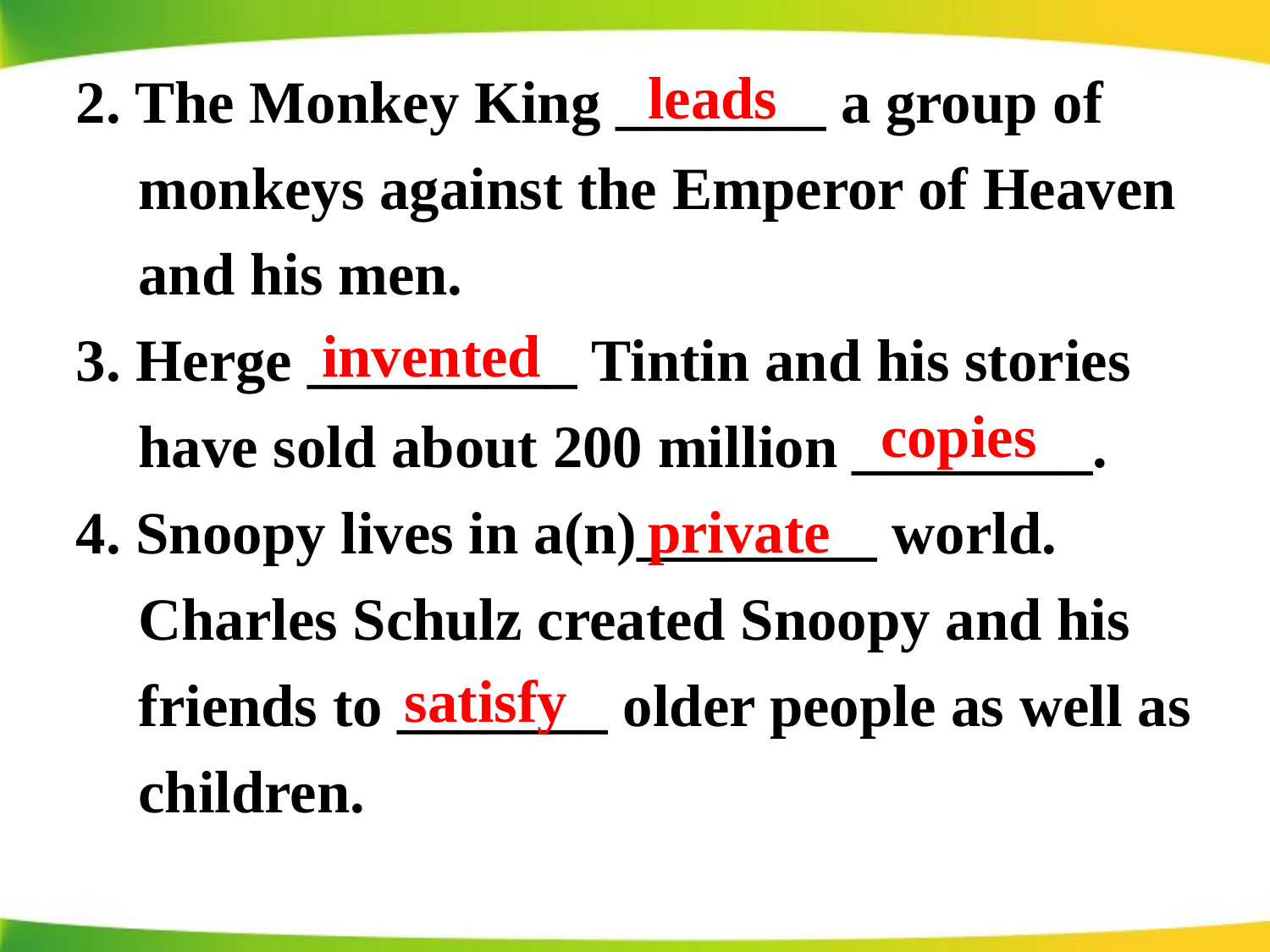

2. The Monkey King _______ a group of monkeys against the Emperor of Heaven and his men.
3. Herge _________ Tintin and his stories have sold about 200 million ________.
4. Snoopy lives in a(n)________ world. Charles Schulz created Snoopy and his friends to _______ older people as well as children.
leads
invented
copies
private
satisfy